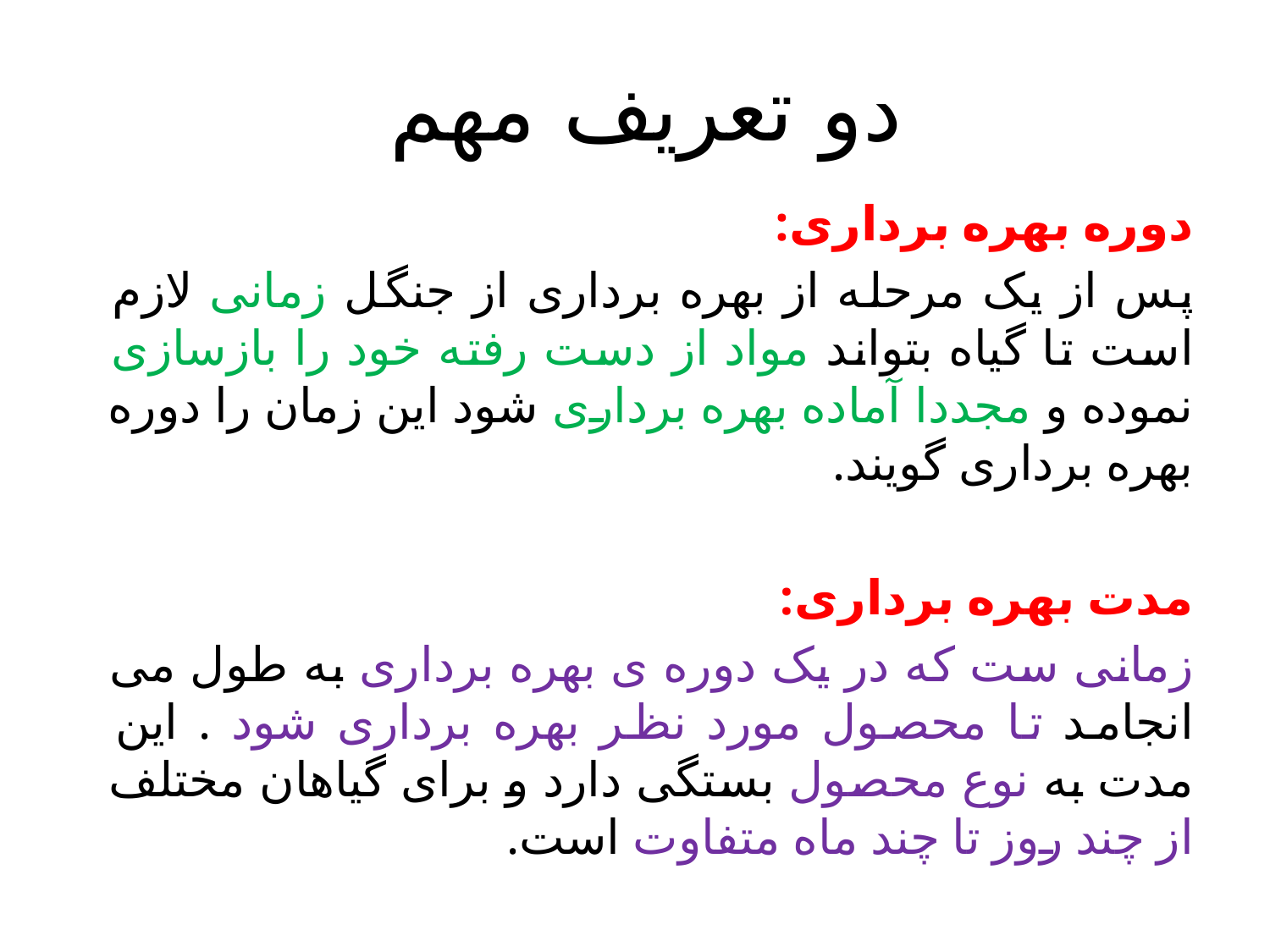

# دو تعریف مهم
دوره بهره برداری:
پس از یک مرحله از بهره برداری از جنگل زمانی لازم است تا گیاه بتواند مواد از دست رفته خود را بازسازی نموده و مجددا آماده بهره برداری شود این زمان را دوره بهره برداری گویند.

مدت بهره برداری:
زمانی ست که در یک دوره ی بهره برداری به طول می انجامد تا محصول مورد نظر بهره برداری شود . این مدت به نوع محصول بستگی دارد و برای گیاهان مختلف از چند روز تا چند ماه متفاوت است.